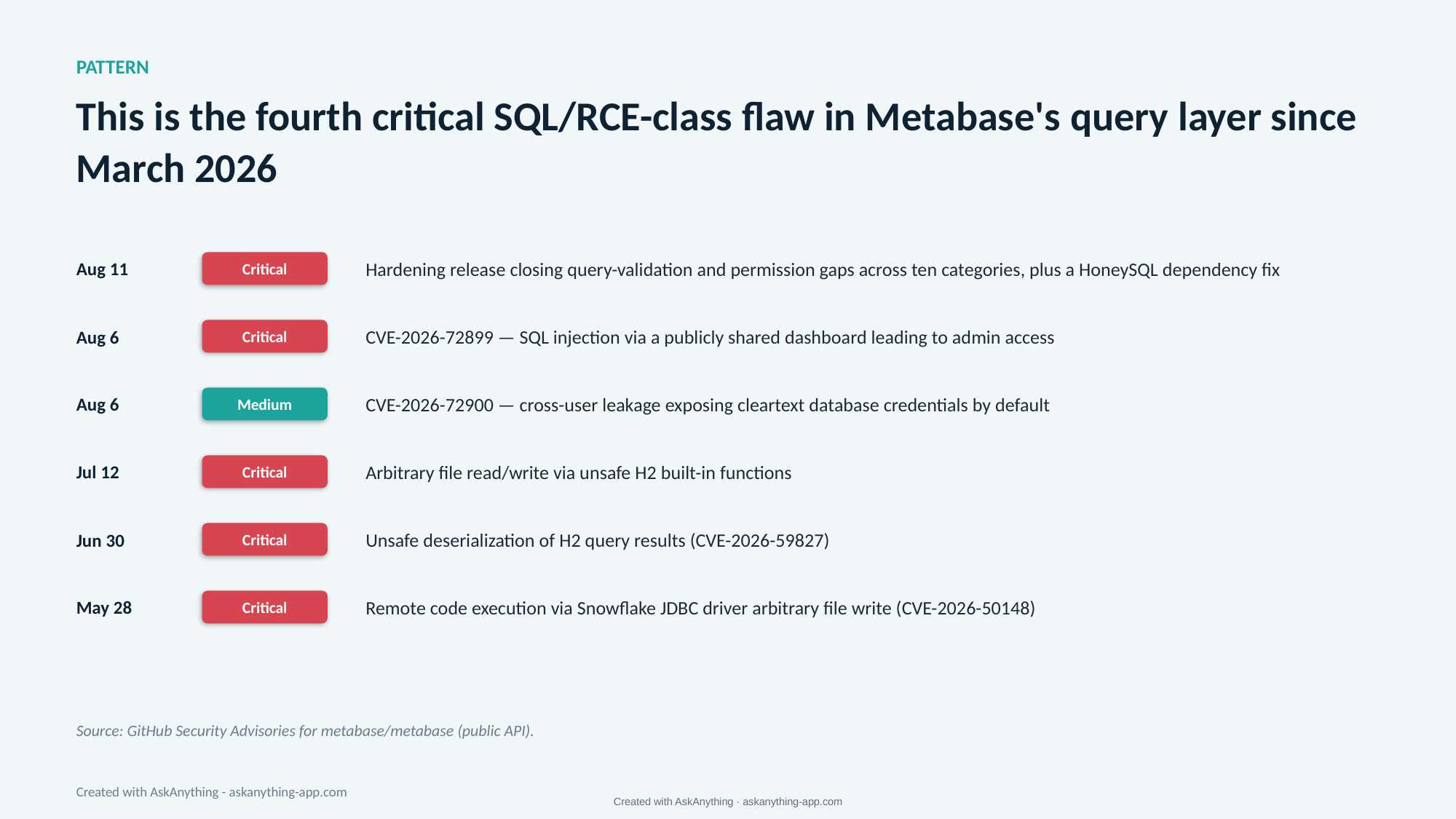

PATTERN
This is the fourth critical SQL/RCE-class flaw in Metabase's query layer since March 2026
Aug 11
Hardening release closing query-validation and permission gaps across ten categories, plus a HoneySQL dependency fix
Critical
Aug 6
CVE-2026-72899 — SQL injection via a publicly shared dashboard leading to admin access
Critical
Aug 6
CVE-2026-72900 — cross-user leakage exposing cleartext database credentials by default
Medium
Jul 12
Arbitrary file read/write via unsafe H2 built-in functions
Critical
Jun 30
Unsafe deserialization of H2 query results (CVE-2026-59827)
Critical
May 28
Remote code execution via Snowflake JDBC driver arbitrary file write (CVE-2026-50148)
Critical
Source: GitHub Security Advisories for metabase/metabase (public API).
Created with AskAnything - askanything-app.com
Created with AskAnything · askanything-app.com